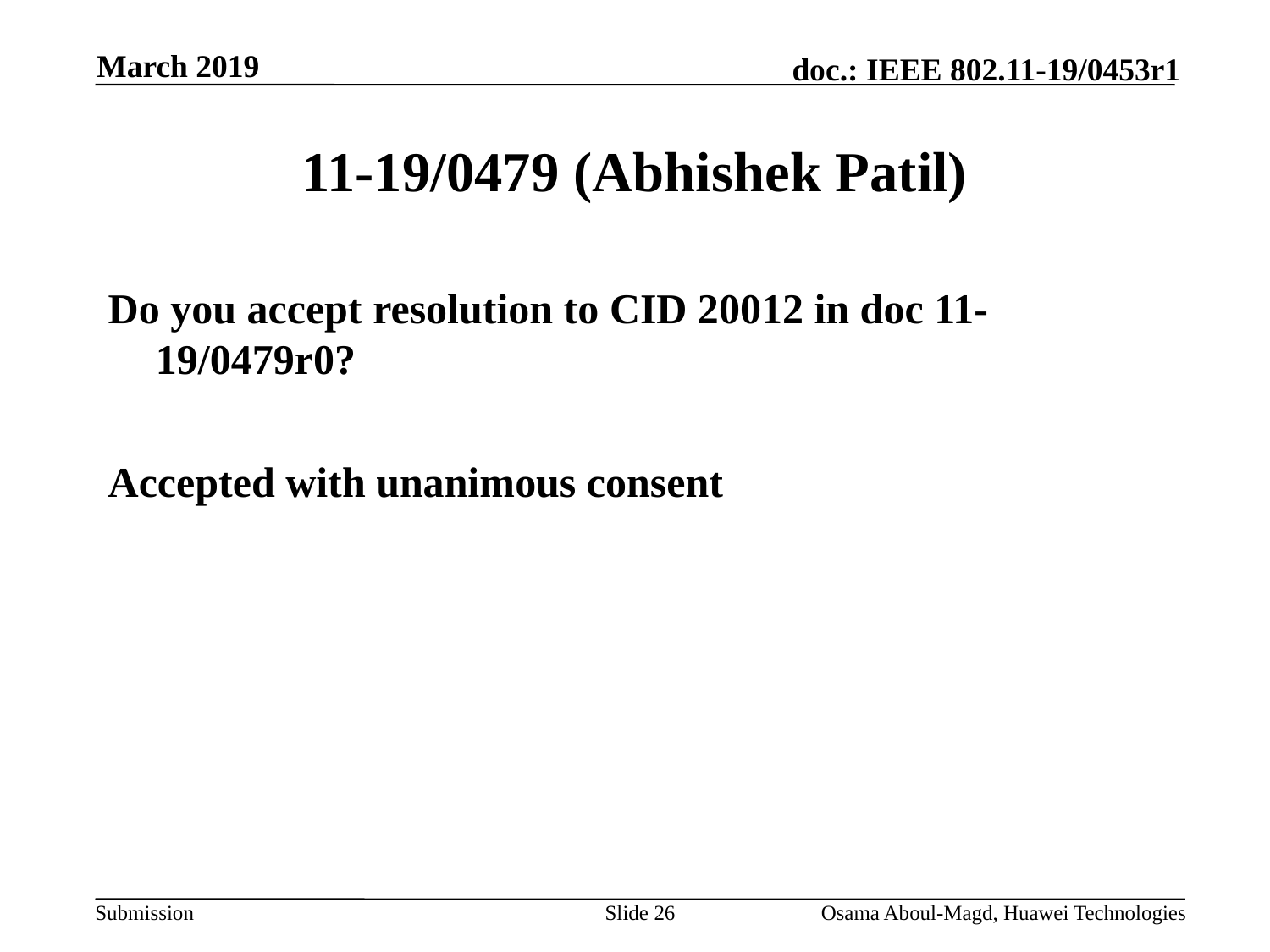

March 2019
# 11-19/0479 (Abhishek Patil)
Do you accept resolution to CID 20012 in doc 11-19/0479r0?

Accepted with unanimous consent
Slide 26
Osama Aboul-Magd, Huawei Technologies